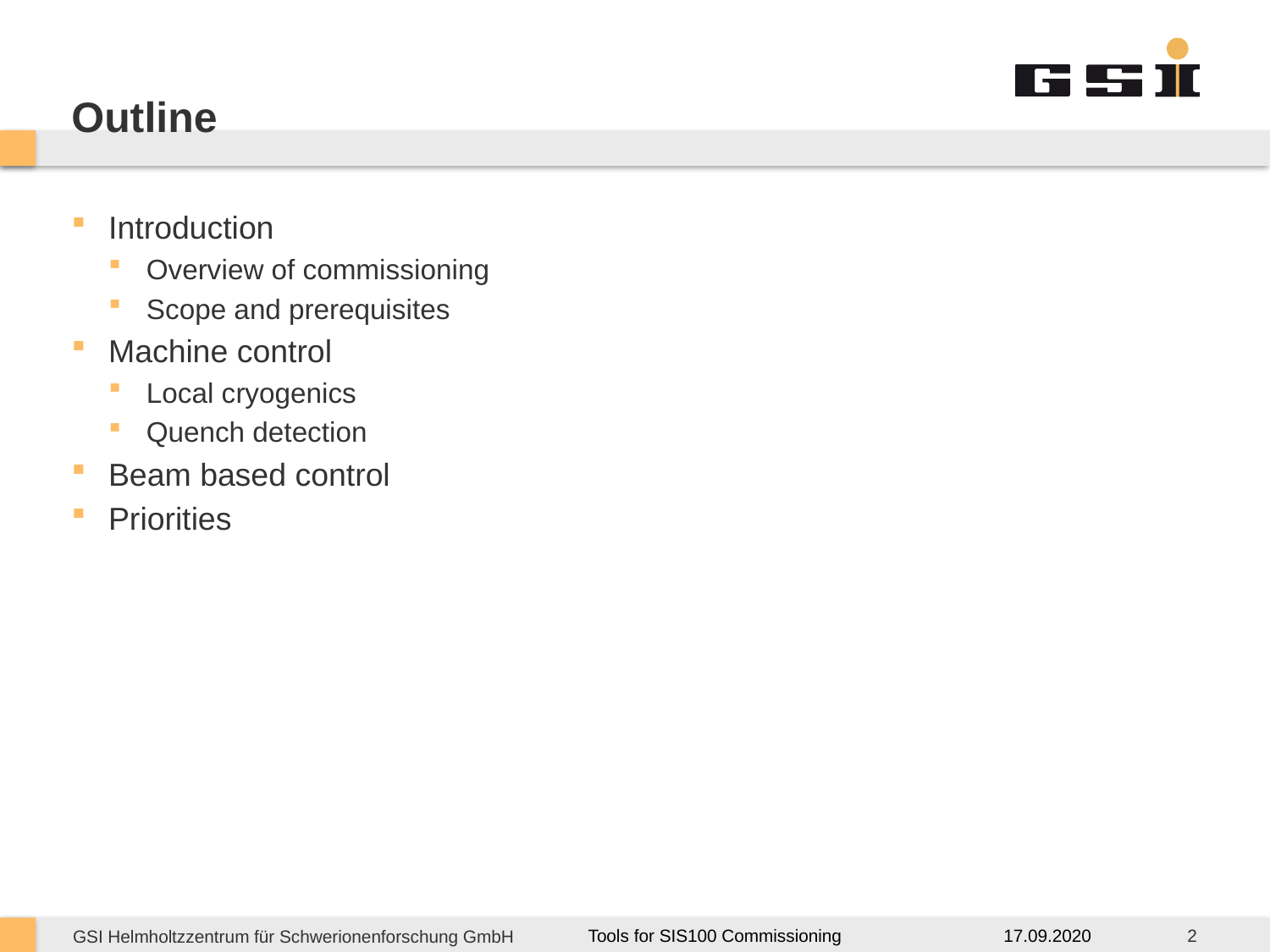

# Outline
Introduction
Overview of commissioning
Scope and prerequisites
Machine control
Local cryogenics
Quench detection
Beam based control
Priorities
17.09.2020
2
Tools for SIS100 Commissioning